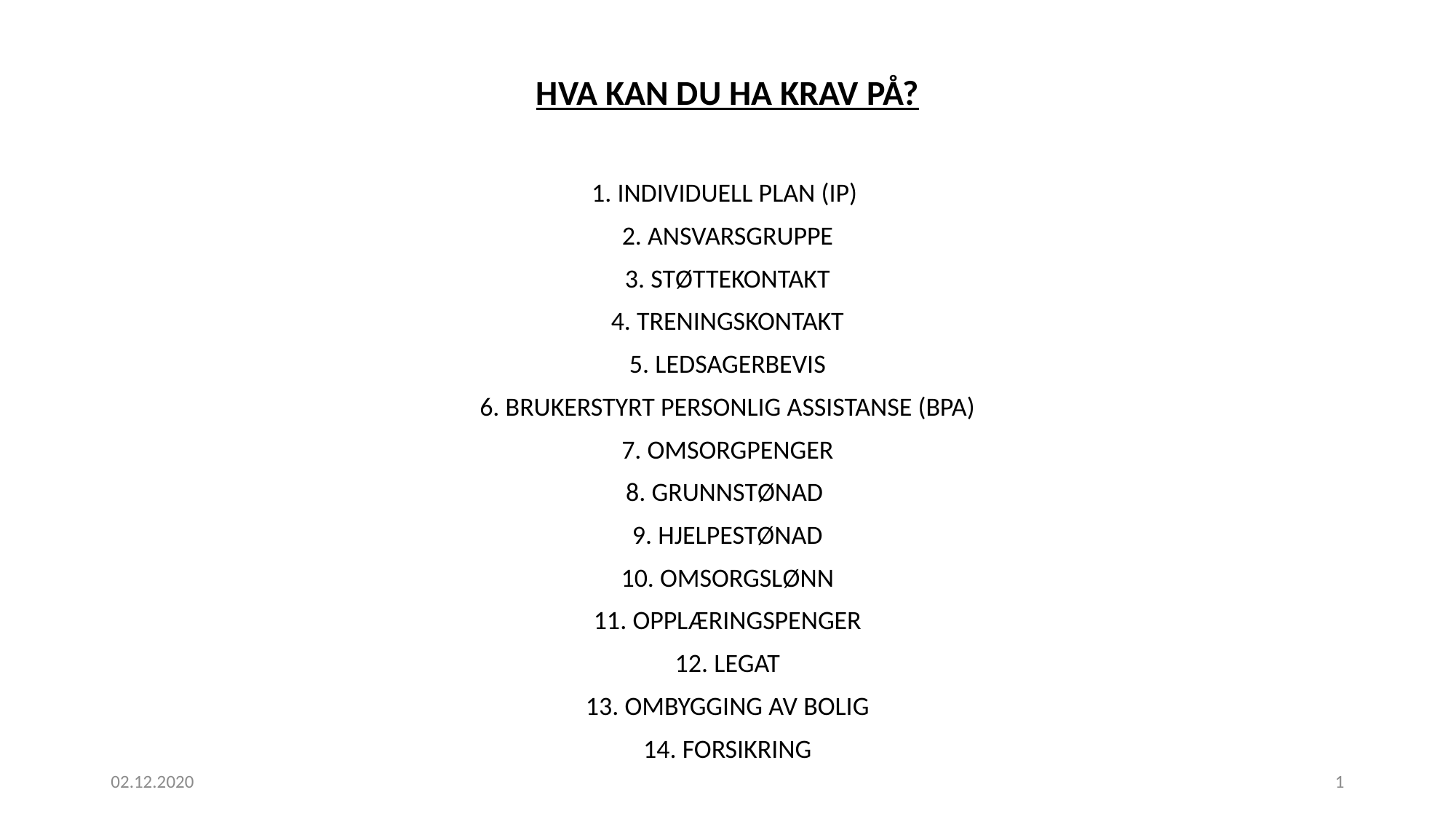

HVA KAN DU HA KRAV PÅ?

1. INDIVIDUELL PLAN (IP)
2. ANSVARSGRUPPE
3. STØTTEKONTAKT
4. TRENINGSKONTAKT
5. LEDSAGERBEVIS
6. BRUKERSTYRT PERSONLIG ASSISTANSE (BPA)
7. OMSORGPENGER
8. GRUNNSTØNAD
9. HJELPESTØNAD
10. OMSORGSLØNN
11. OPPLÆRINGSPENGER
12. LEGAT
13. OMBYGGING AV BOLIG
14. FORSIKRING
02.12.2020
1